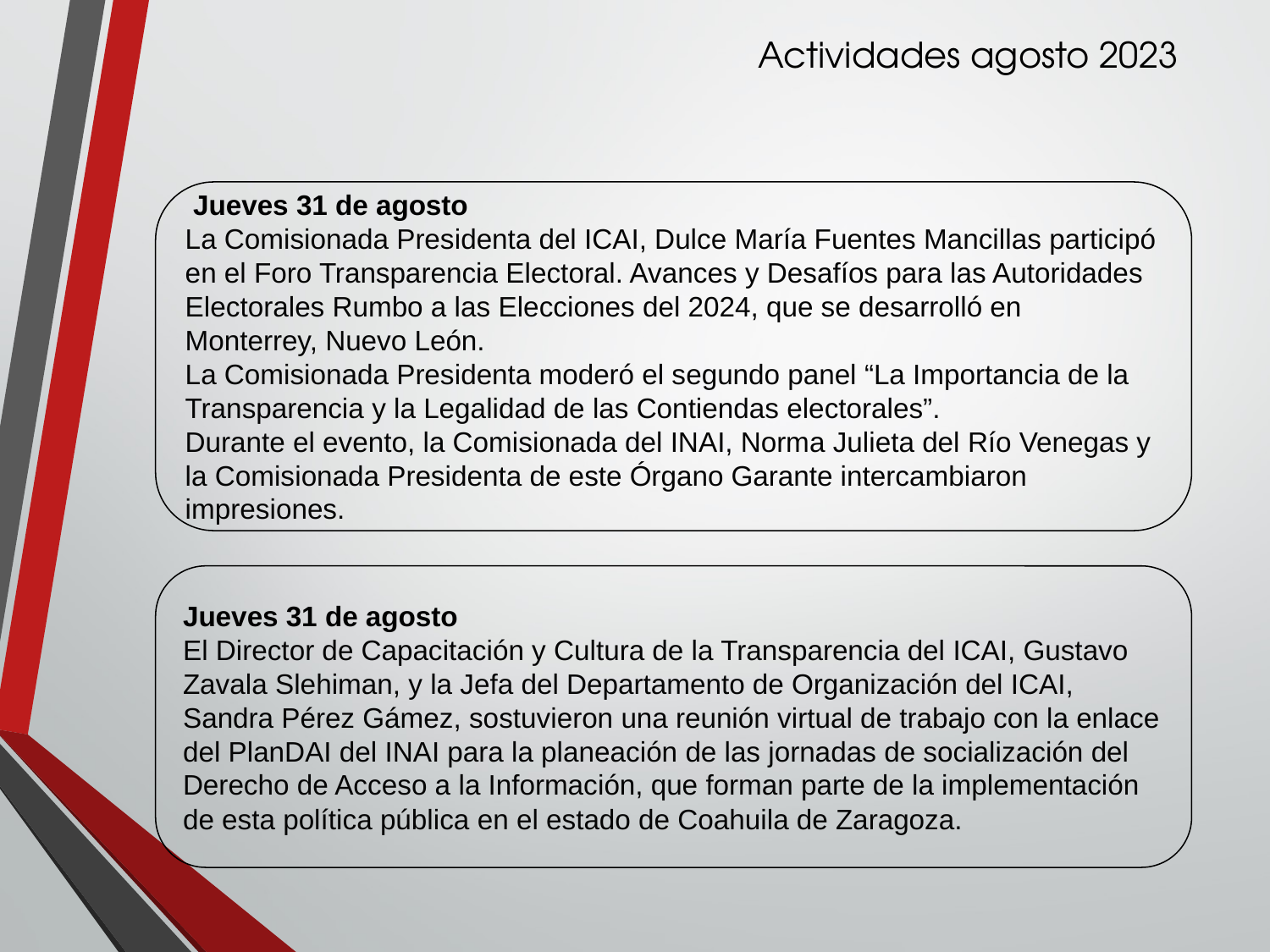

Actividades agosto 2023

 Jueves 31 de agosto
La Comisionada Presidenta del ICAI, Dulce María Fuentes Mancillas participó en el Foro Transparencia Electoral. Avances y Desafíos para las Autoridades Electorales Rumbo a las Elecciones del 2024, que se desarrolló en Monterrey, Nuevo León.
La Comisionada Presidenta moderó el segundo panel “La Importancia de la Transparencia y la Legalidad de las Contiendas electorales”.
Durante el evento, la Comisionada del INAI, Norma Julieta del Río Venegas y la Comisionada Presidenta de este Órgano Garante intercambiaron impresiones.

Jueves 31 de agosto
El Director de Capacitación y Cultura de la Transparencia del ICAI, Gustavo Zavala Slehiman, y la Jefa del Departamento de Organización del ICAI, Sandra Pérez Gámez, sostuvieron una reunión virtual de trabajo con la enlace del PlanDAI del INAI para la planeación de las jornadas de socialización del Derecho de Acceso a la Información, que forman parte de la implementación de esta política pública en el estado de Coahuila de Zaragoza.